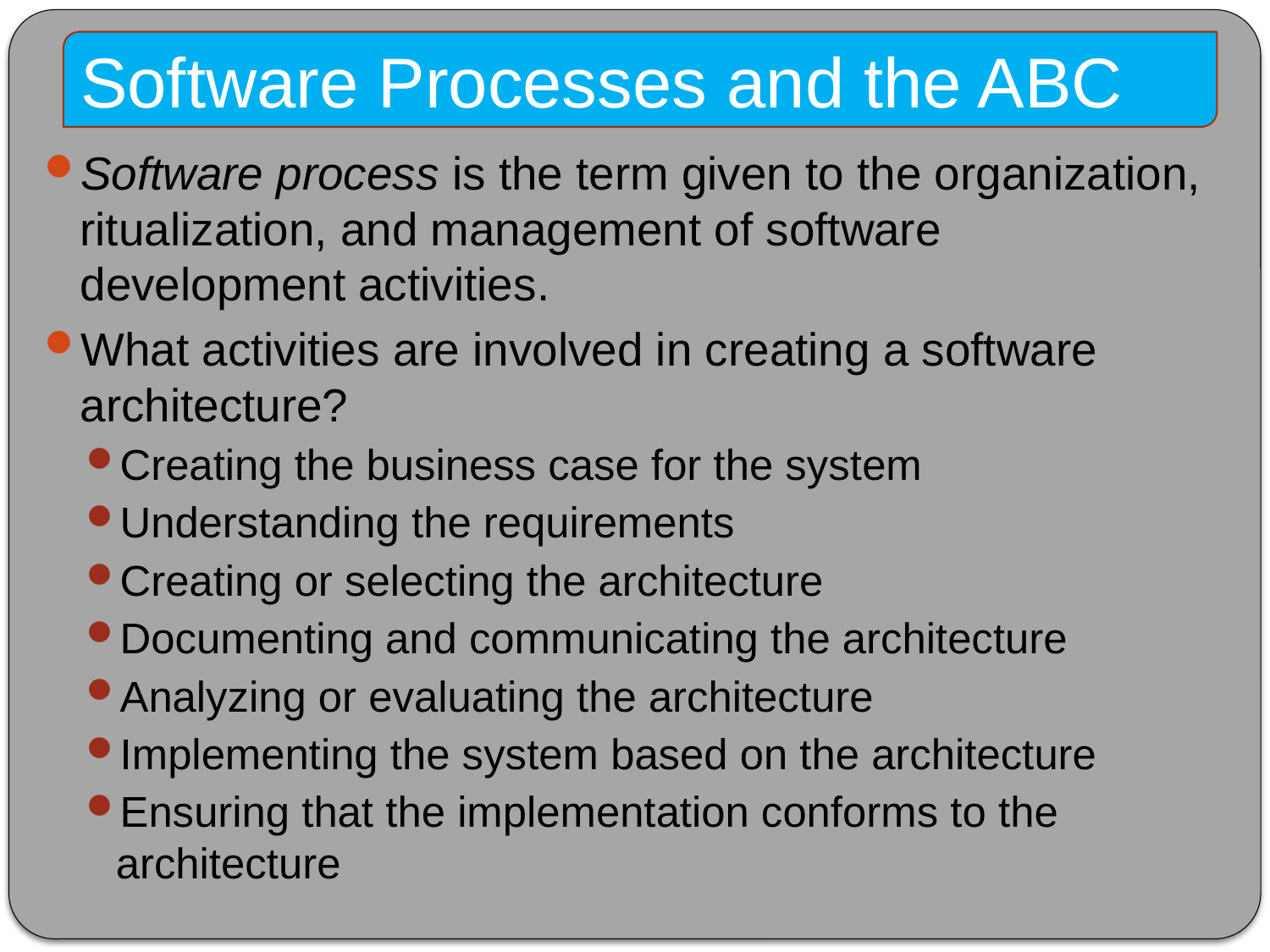

Software Processes and the ABC
Software process is the term given to the organization, ritualization, and management of software development activities.
What activities are involved in creating a software architecture?
Creating the business case for the system
Understanding the requirements
Creating or selecting the architecture
Documenting and communicating the architecture
Analyzing or evaluating the architecture
Implementing the system based on the architecture
Ensuring that the implementation conforms to the architecture